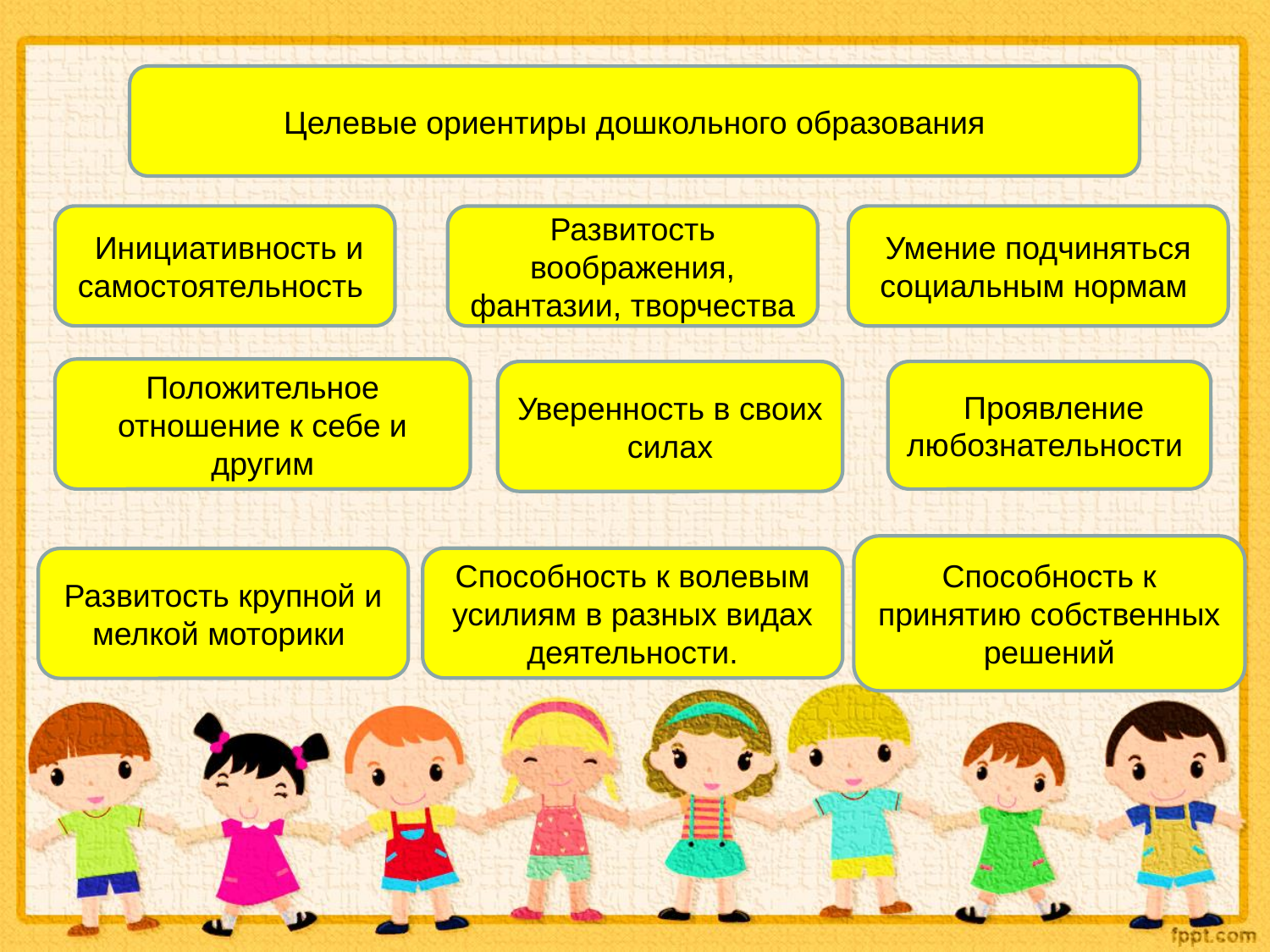

Целевые ориентиры дошкольного образования
 Инициативность и самостоятельность
Умение подчиняться социальным нормам
Развитость воображения, фантазии, творчества
Положительное отношение к себе и другим
Уверенность в своих силах
 Проявление любознательности
Способность к принятию собственных решений
Способность к волевым усилиям в разных видах деятельности.
Развитость крупной и мелкой моторики